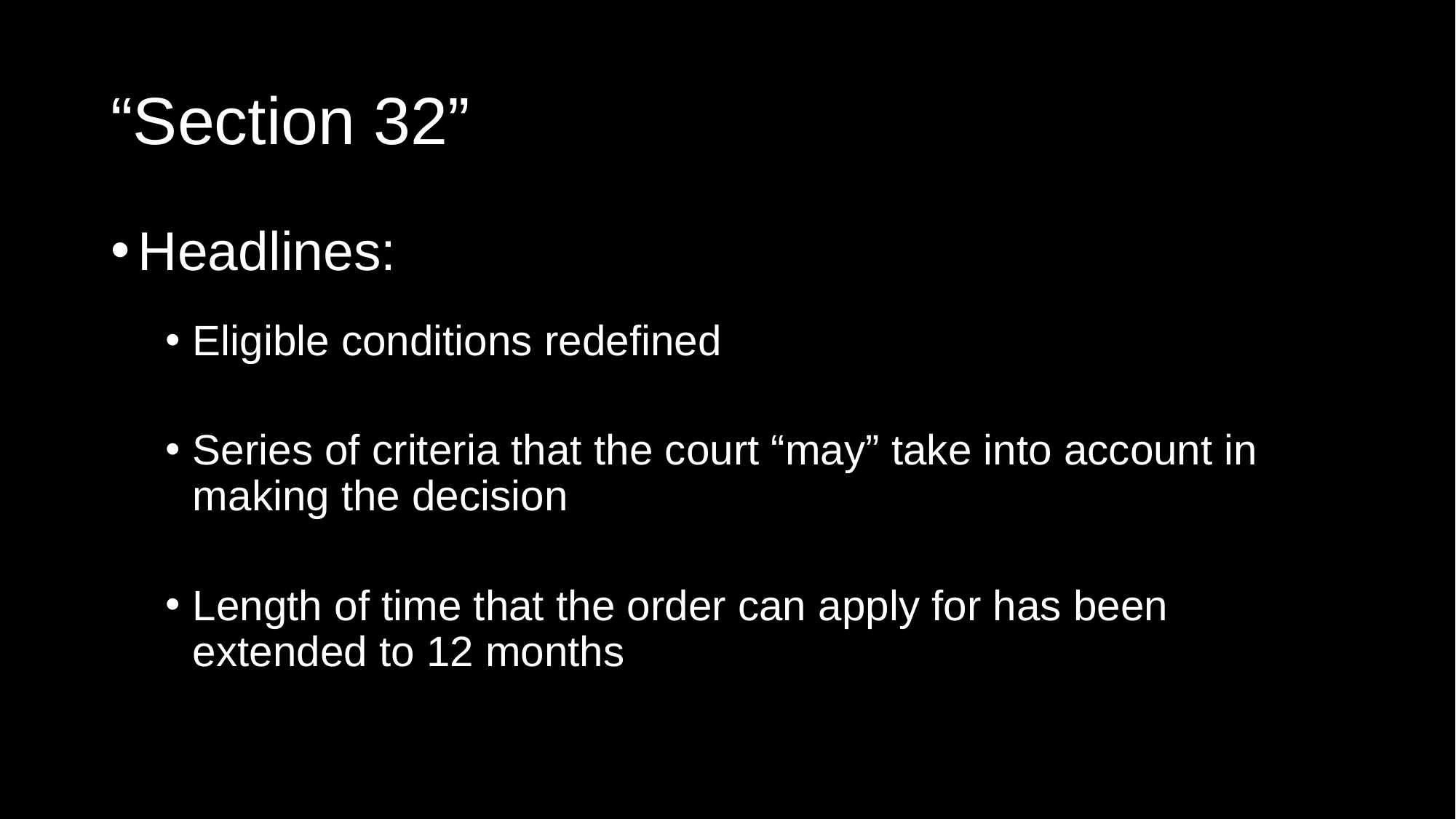

# “Section 32”
Headlines:
Eligible conditions redefined
Series of criteria that the court “may” take into account in making the decision
Length of time that the order can apply for has been extended to 12 months